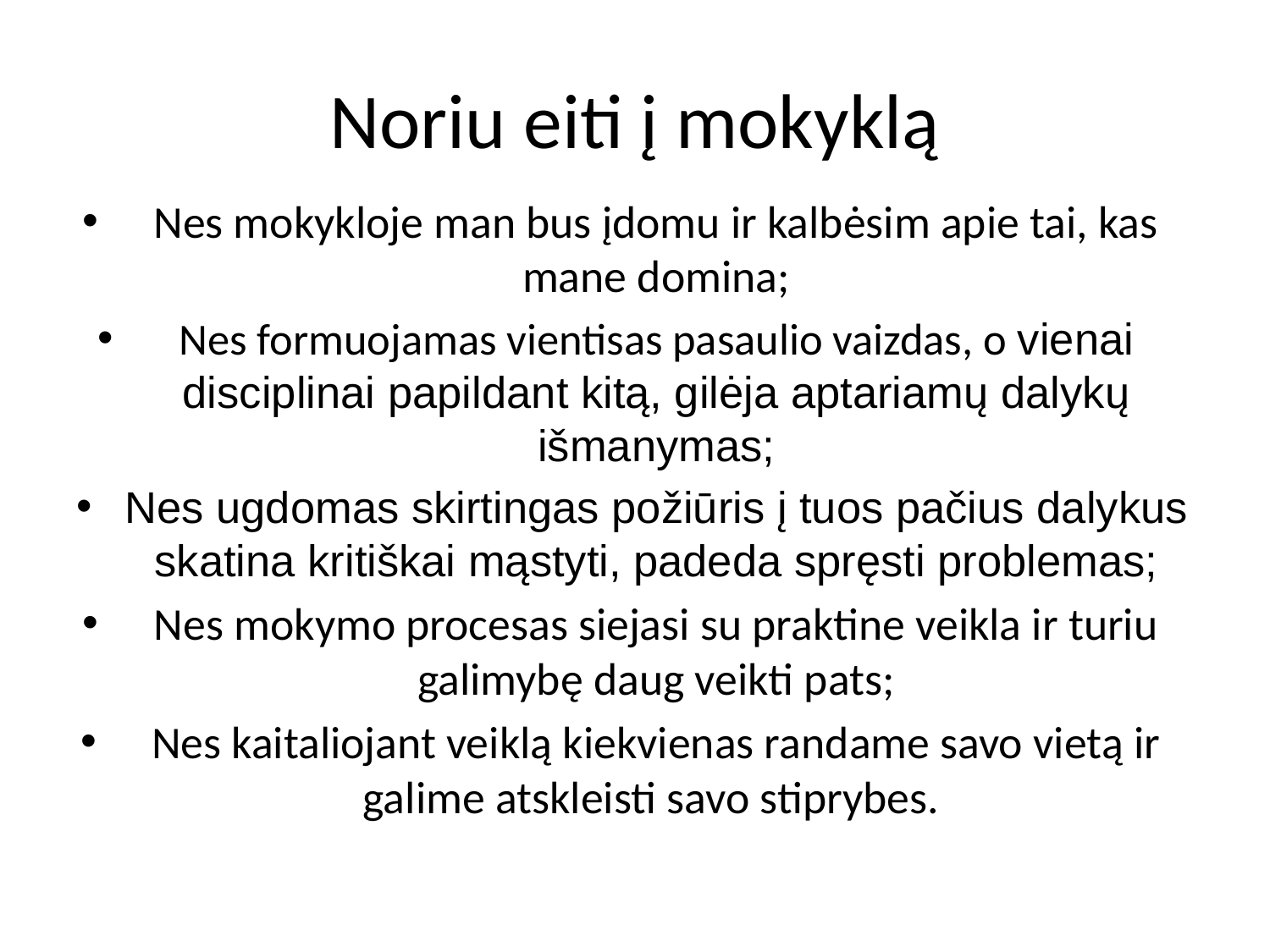

# Noriu eiti į mokyklą
Nes mokykloje man bus įdomu ir kalbėsim apie tai, kas mane domina;
Nes formuojamas vientisas pasaulio vaizdas, o vienai disciplinai papildant kitą, gilėja aptariamų dalykų išmanymas;
Nes ugdomas skirtingas požiūris į tuos pačius dalykus skatina kritiškai mąstyti, padeda spręsti problemas;
Nes mokymo procesas siejasi su praktine veikla ir turiu galimybę daug veikti pats;
Nes kaitaliojant veiklą kiekvienas randame savo vietą ir galime atskleisti savo stiprybes.